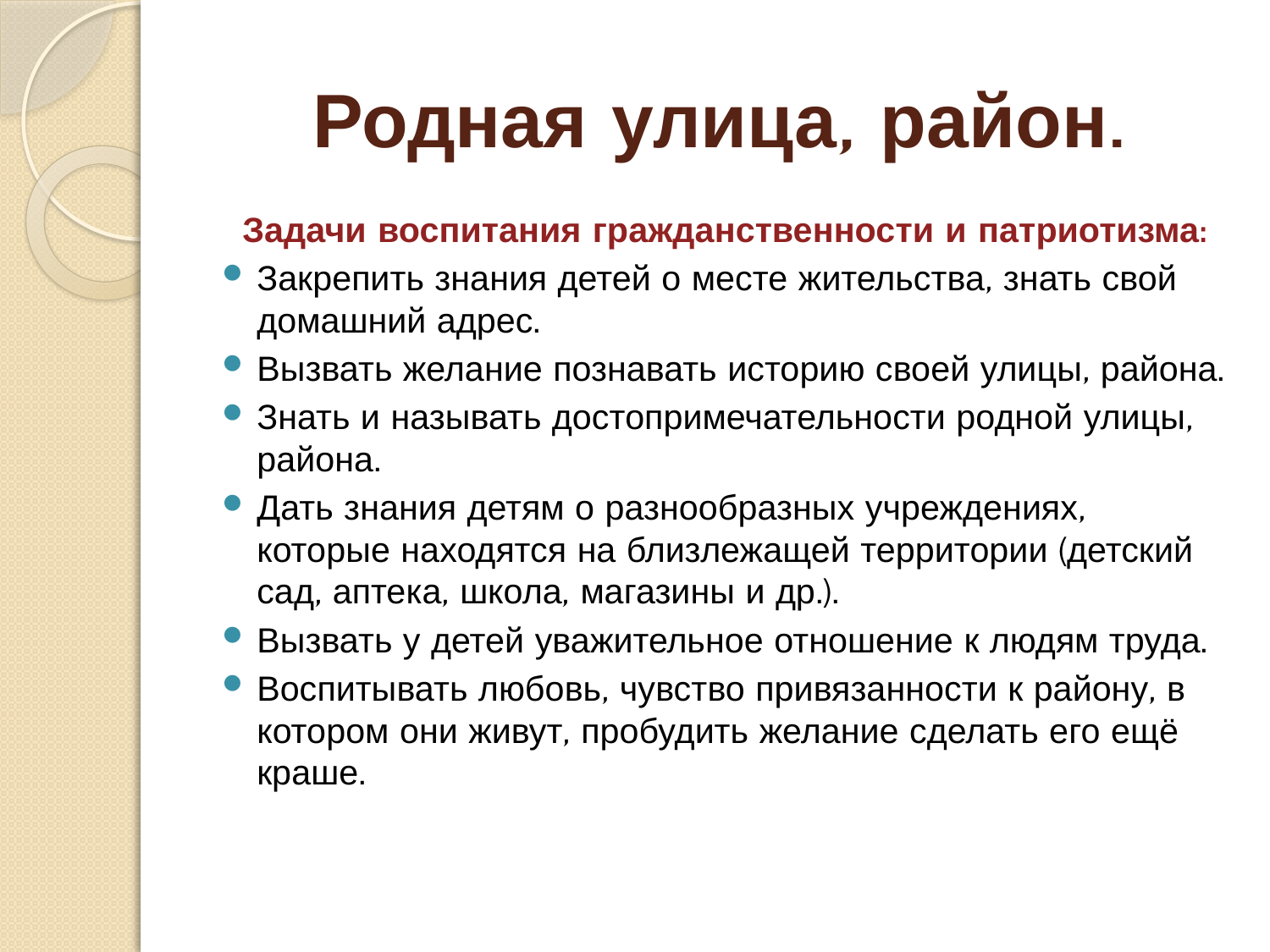

# Родная улица, район.
Задачи воспитания гражданственности и патриотизма:
Закрепить знания детей о месте жительства, знать свой домашний адрес.
Вызвать желание познавать историю своей улицы, района.
Знать и называть достопримечательности родной улицы, района.
Дать знания детям о разнообразных учреждениях, которые находятся на близлежащей территории (детский сад, аптека, школа, магазины и др.).
Вызвать у детей уважительное отношение к людям труда.
Воспитывать любовь, чувство привязанности к району, в котором они живут, пробудить желание сделать его ещё краше.